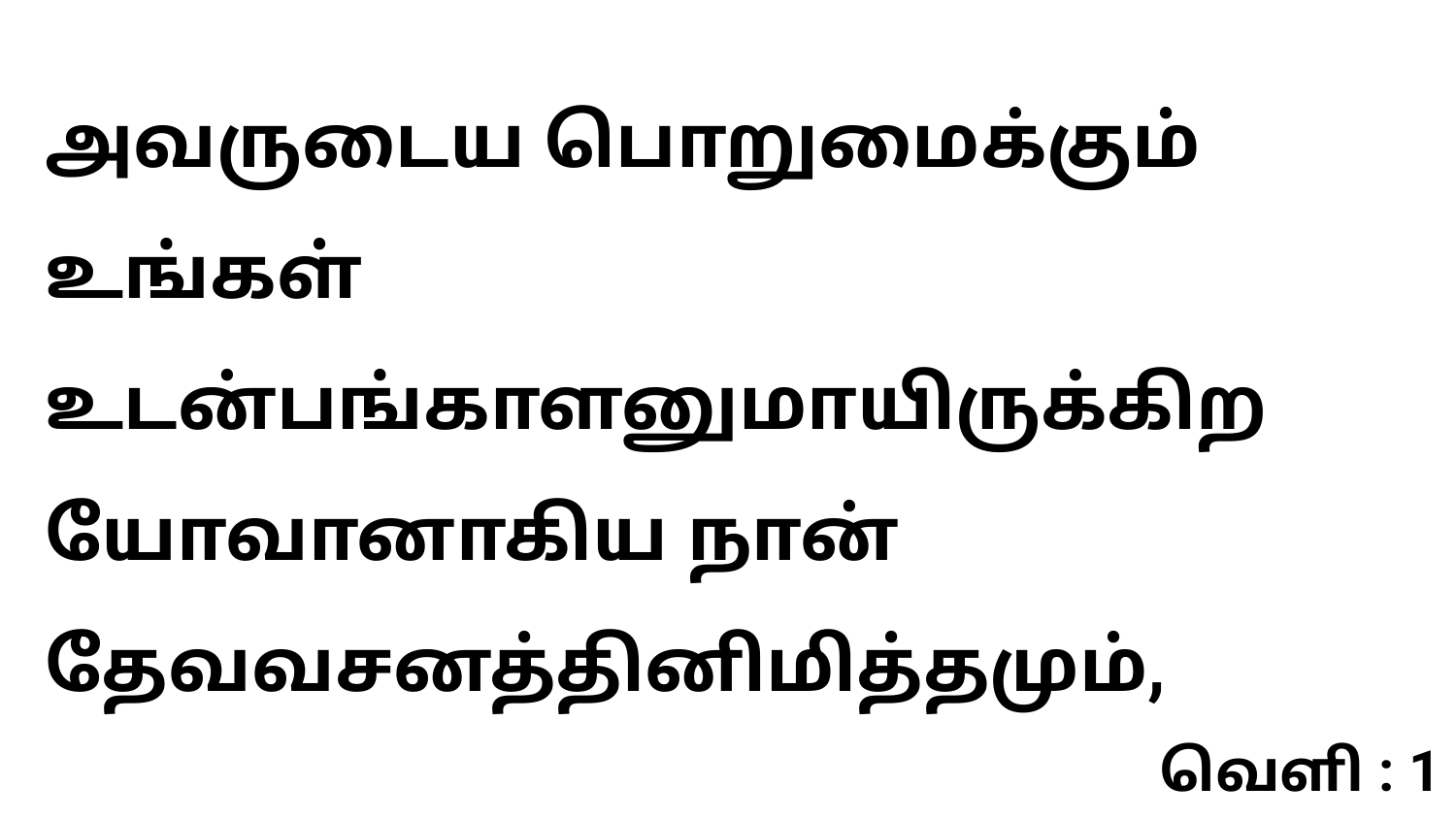

அவருடைய பொறுமைக்கும் உங்கள் உடன்பங்காளனுமாயிருக்கிற யோவானாகிய நான் தேவவசனத்தினிமித்தமும்,
வெளி : 1